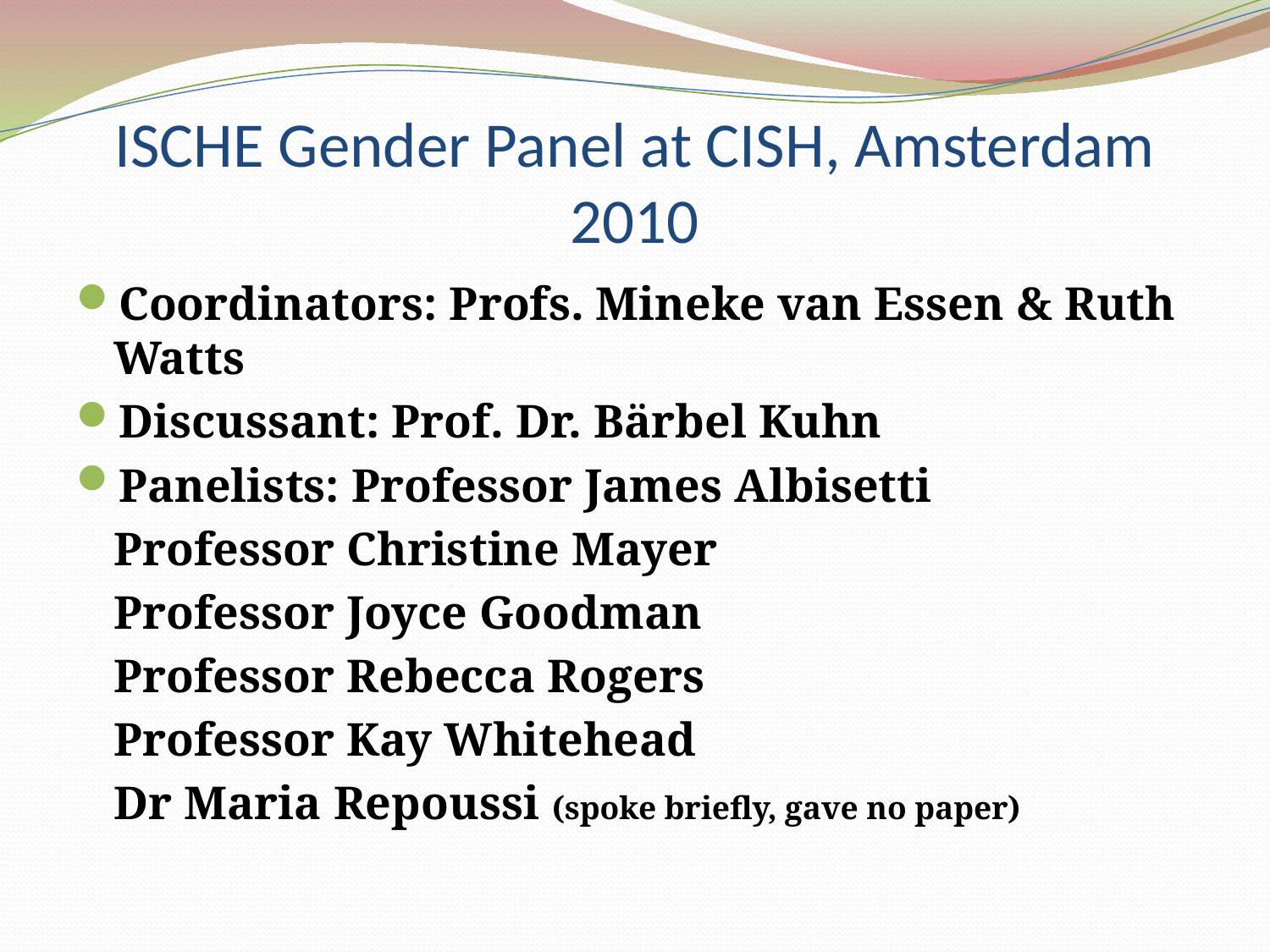

# ISCHE Gender Panel at CISH, Amsterdam 2010
Coordinators: Profs. Mineke van Essen & Ruth Watts
Discussant: Prof. Dr. Bärbel Kuhn
Panelists: Professor James Albisetti
			Professor Christine Mayer
			Professor Joyce Goodman
			Professor Rebecca Rogers
			Professor Kay Whitehead
			Dr Maria Repoussi (spoke briefly, gave no paper)